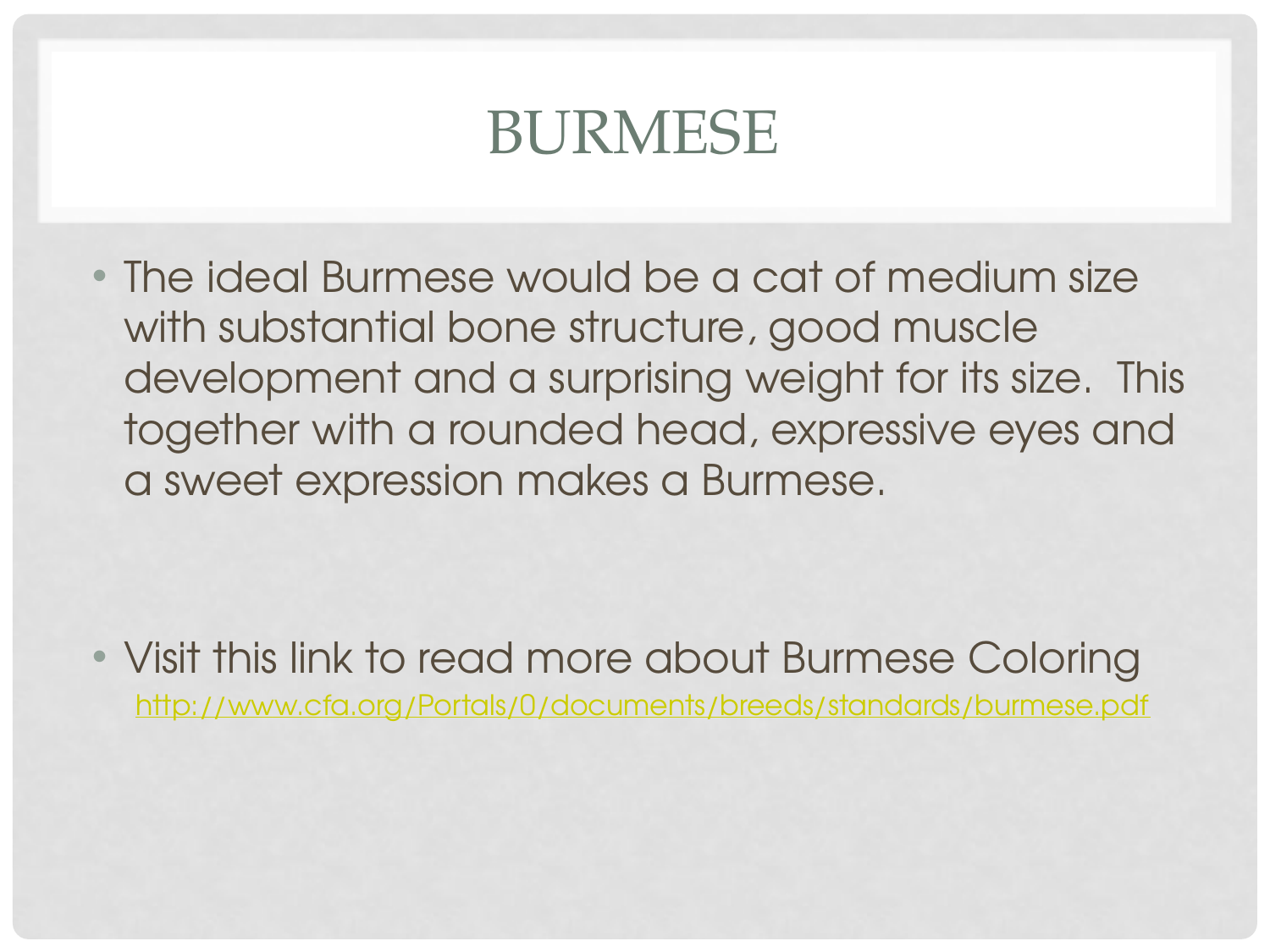

# Burmese
The ideal Burmese would be a cat of medium size with substantial bone structure, good muscle development and a surprising weight for its size.  This together with a rounded head, expressive eyes and a sweet expression makes a Burmese.

Visit this link to read more about Burmese Coloring
http://www.cfa.org/Portals/0/documents/breeds/standards/burmese.pdf